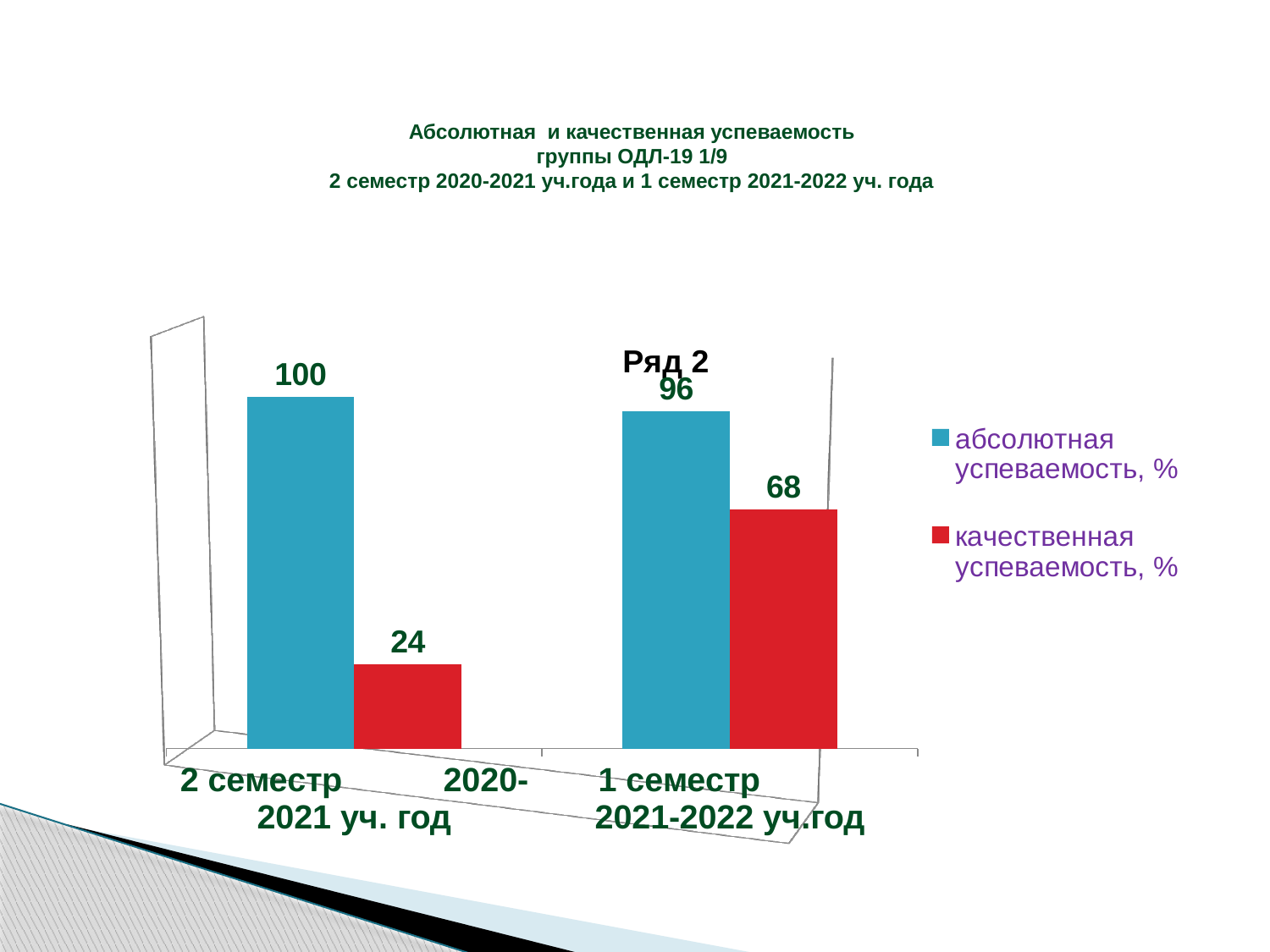

# Абсолютная  и качественная успеваемость группы ОДЛ-19 1/9 2 семестр 2020-2021 уч.года и 1 семестр 2021-2022 уч. года

[unsupported chart]

[unsupported chart]